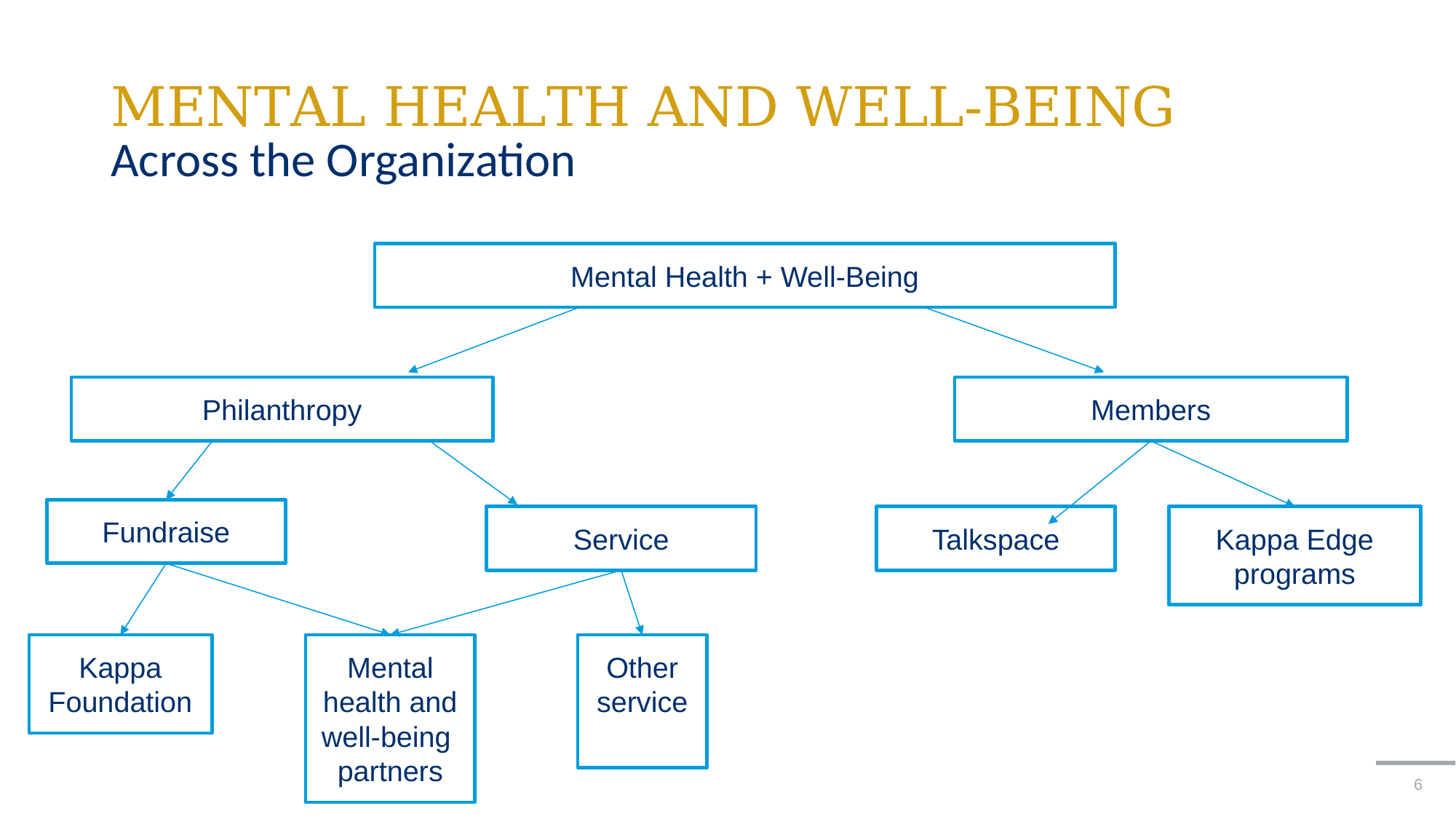

# MENTAL HEALTH AND WELL-BEING
Across the Organization

Mental Health + Well-Being
Philanthropy
Members
Fundraise
Service
Talkspace
Kappa Edge programs
Kappa Foundation
Mental health and well-being
partners
Other service